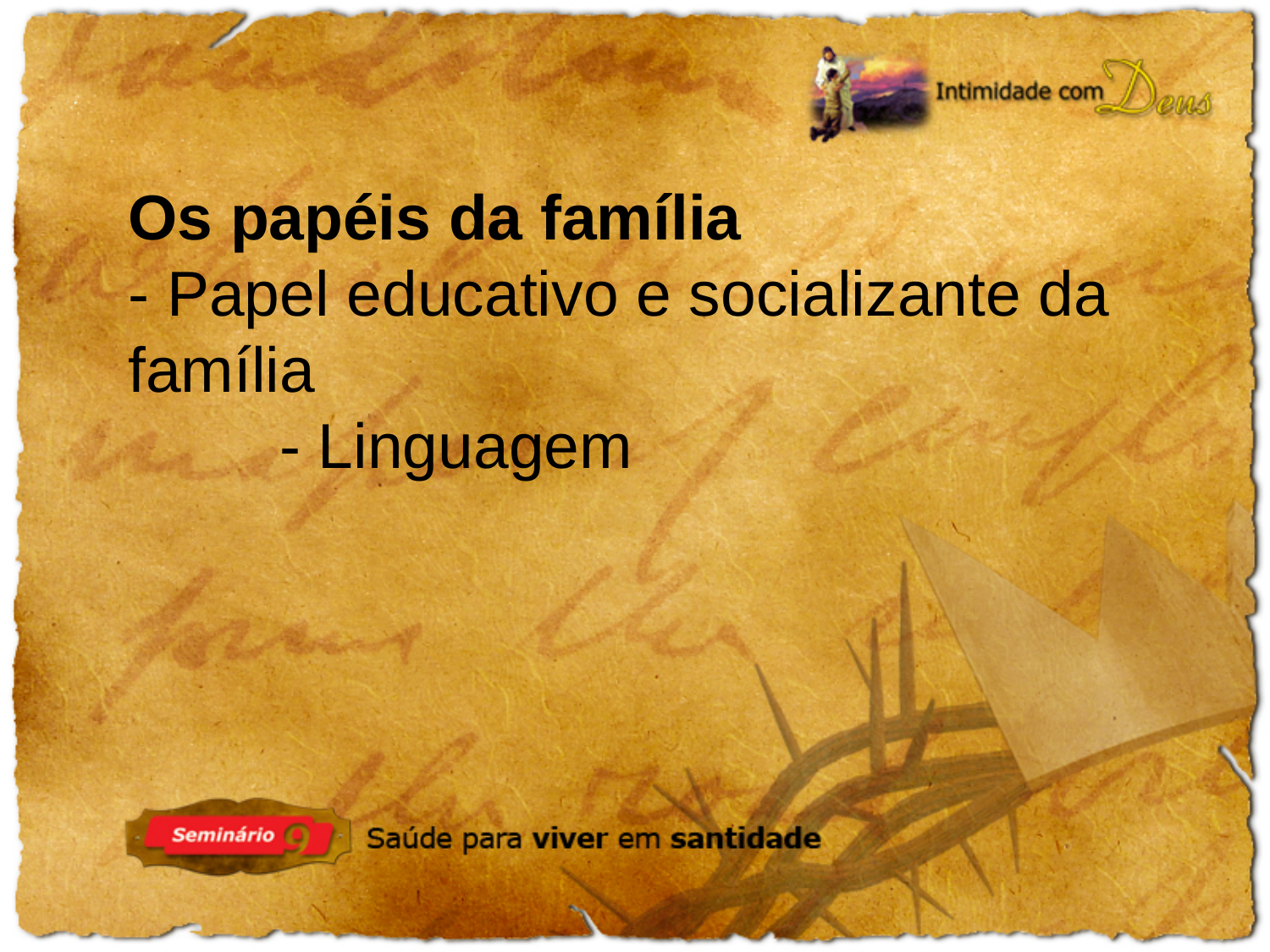

Os papéis da família
- Papel educativo e socializante da família
     - Linguagem